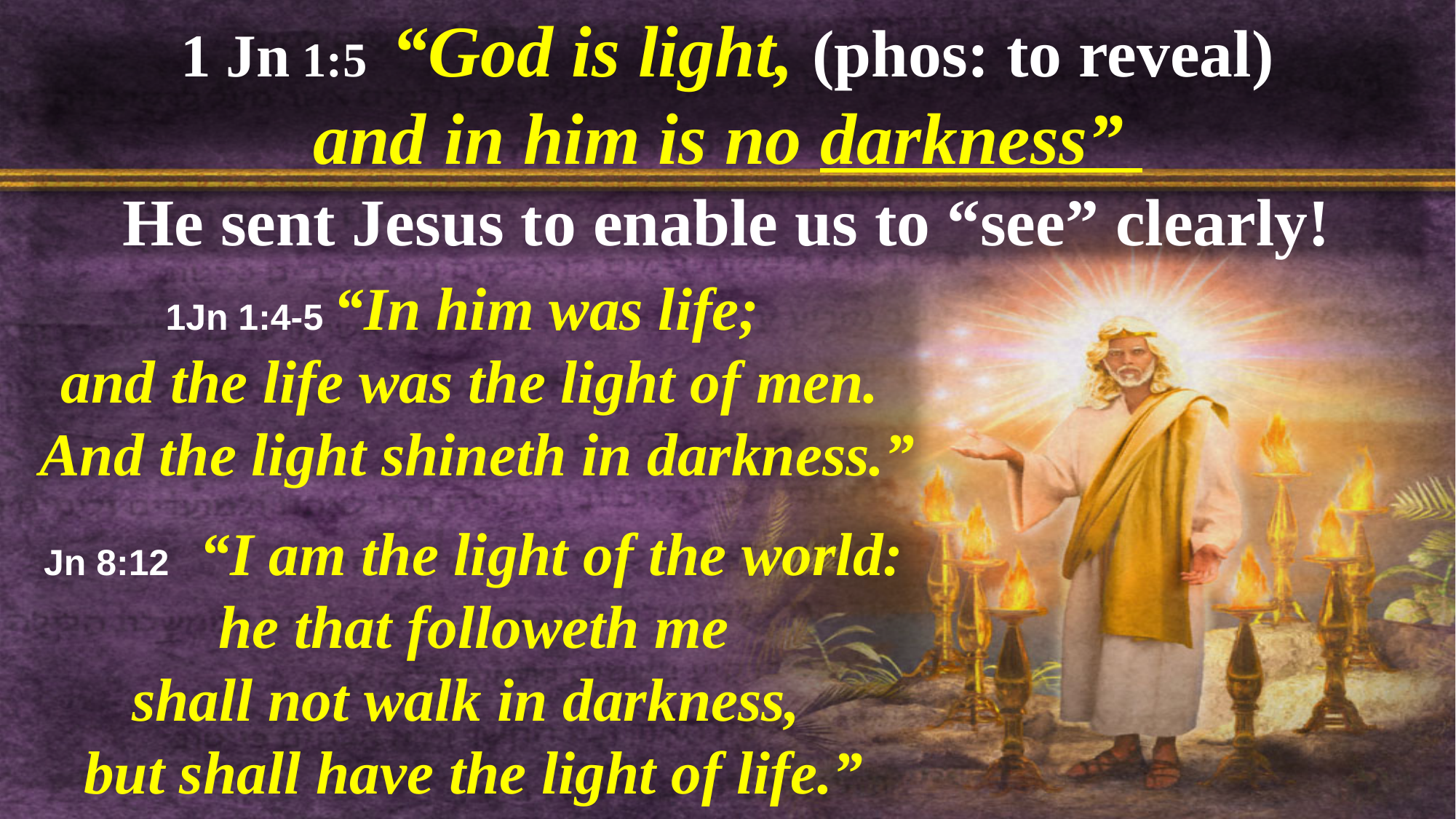

1 Jn 1:5  “God is light, (phos: to reveal)
and in him is no darkness”
He sent Jesus to enable us to “see” clearly!
1Jn 1:4-5 “In him was life;
and the life was the light of men.
 And the light shineth in darkness.”
Jn 8:12   “I am the light of the world:
 he that followeth me
shall not walk in darkness,
but shall have the light of life.”